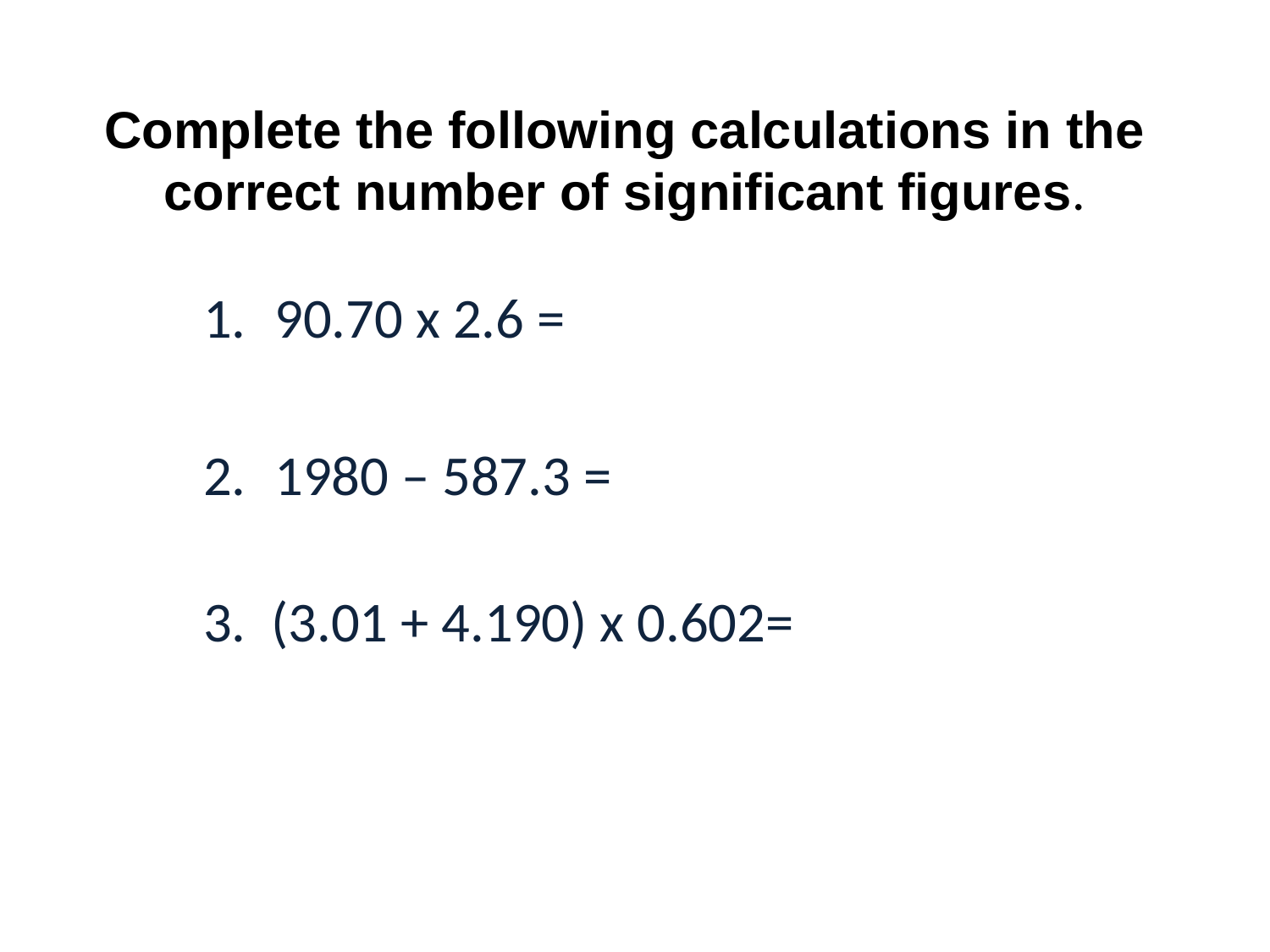

# Complete the following calculations in the correct number of significant figures.
90.70 x 2.6 =

1980 – 587.3 =

3.  (3.01 + 4.190) x 0.602=